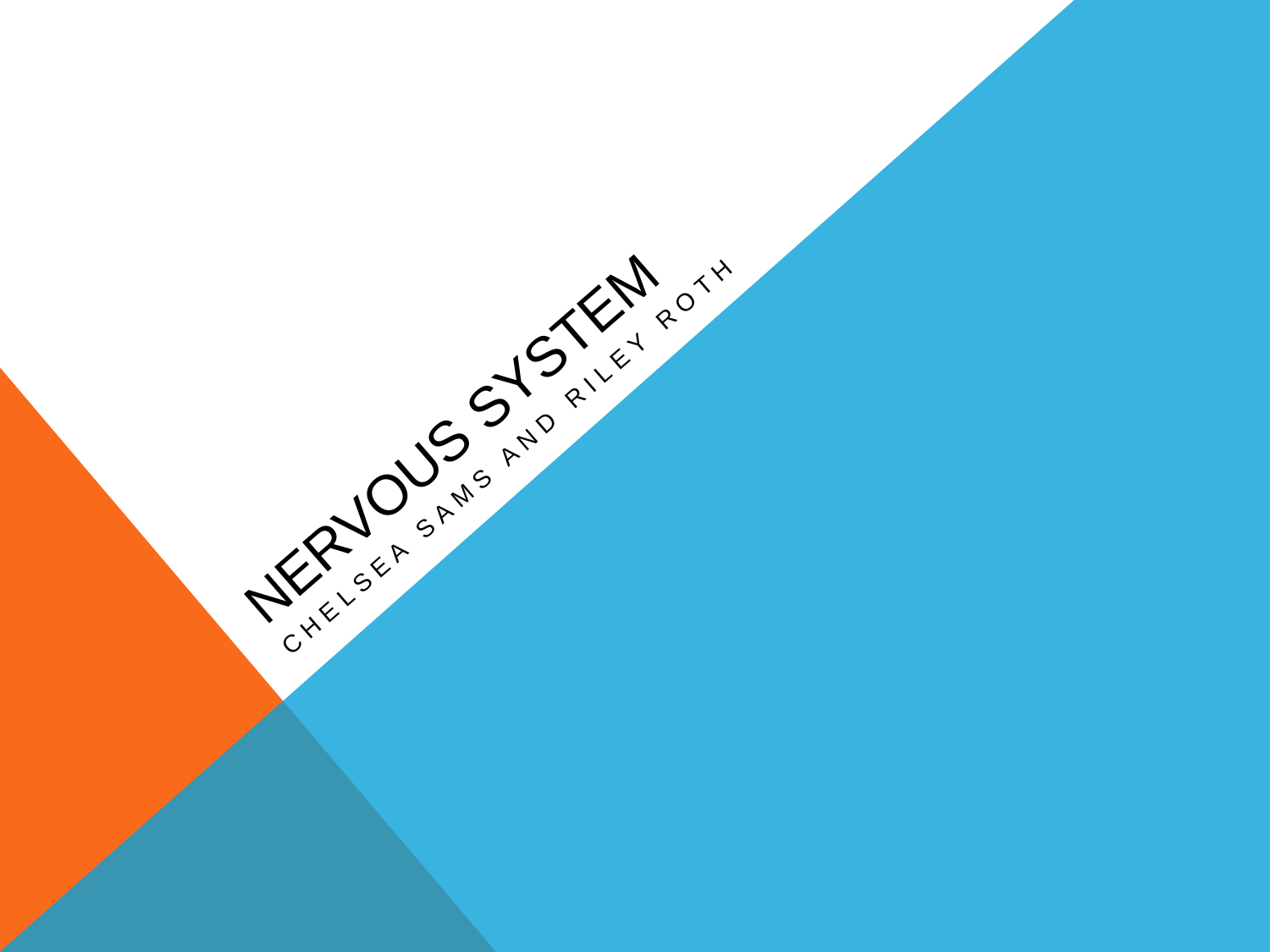

# Nervous System
Chelsea Sams and Riley Roth